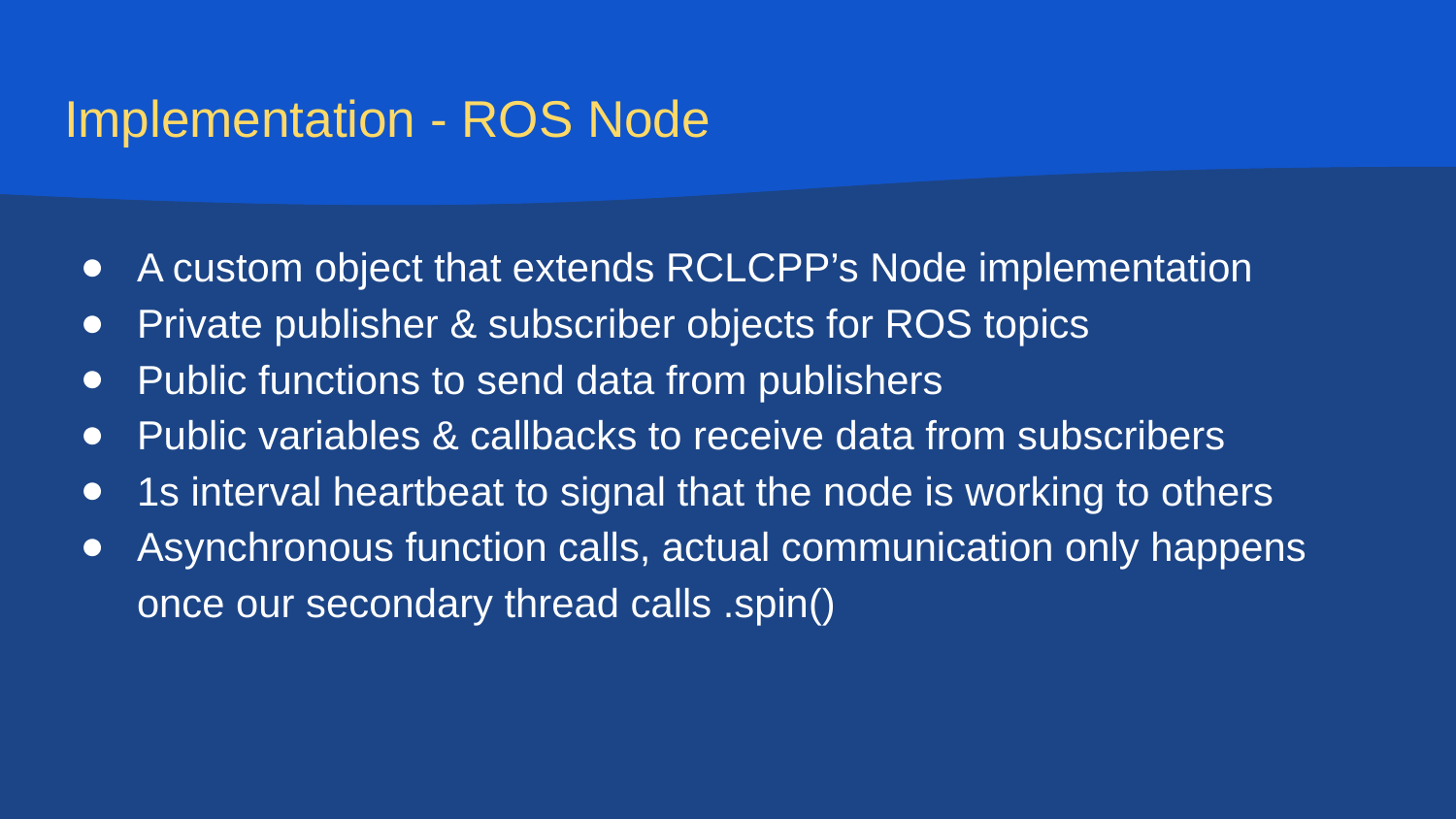

# Implementation - ROS Node
A custom object that extends RCLCPP’s Node implementation
Private publisher & subscriber objects for ROS topics
Public functions to send data from publishers
Public variables & callbacks to receive data from subscribers
1s interval heartbeat to signal that the node is working to others
Asynchronous function calls, actual communication only happens once our secondary thread calls .spin()